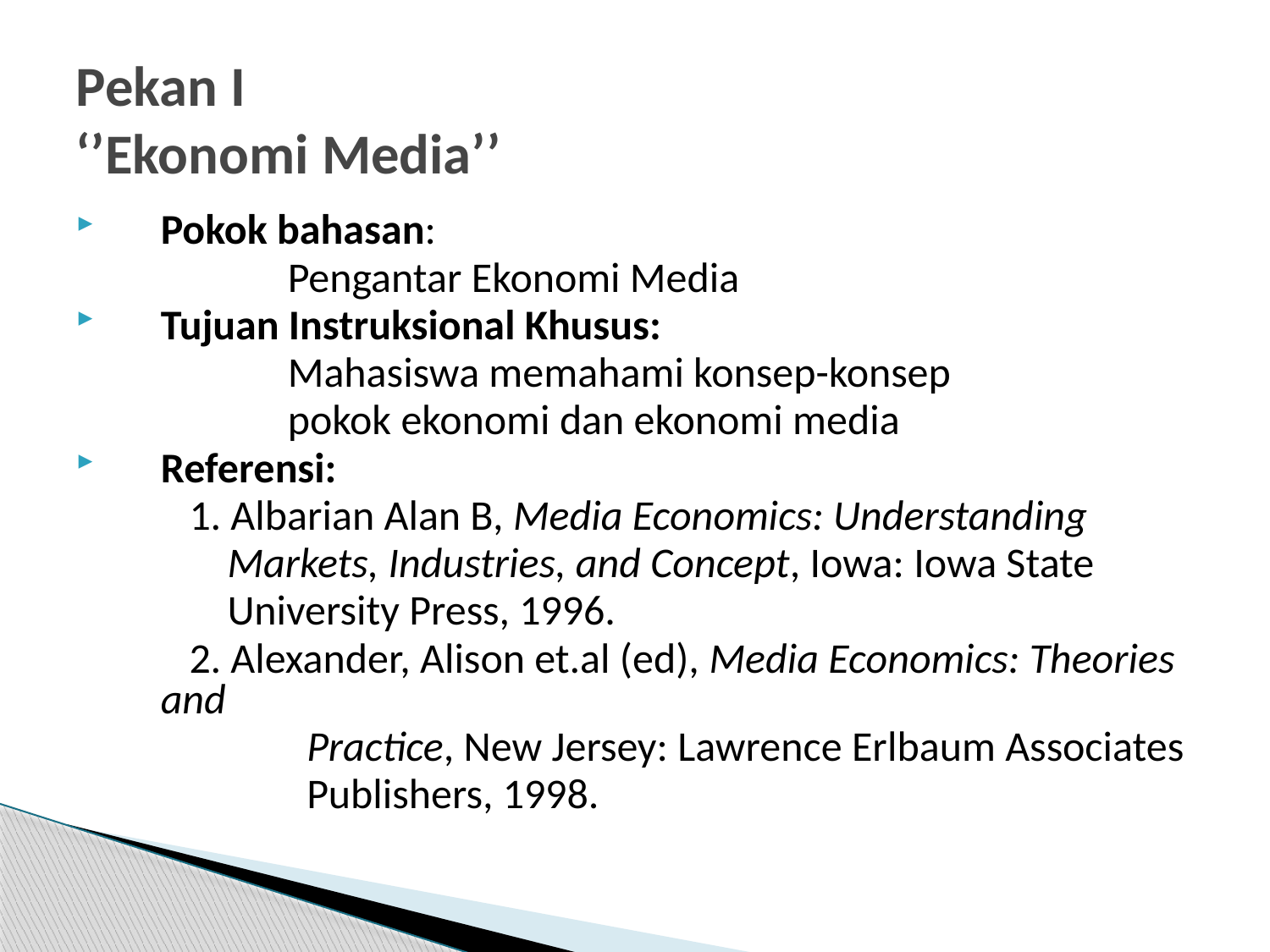

# Pekan I ‘’Ekonomi Media’’
Pokok bahasan:
		Pengantar Ekonomi Media
Tujuan Instruksional Khusus:
		Mahasiswa memahami konsep-konsep
		pokok ekonomi dan ekonomi media
Referensi:
	   1. Albarian Alan B, Media Economics: Understanding
	       Markets, Industries, and Concept, Iowa: Iowa State
	       University Press, 1996.
	   2. Alexander, Alison et.al (ed), Media Economics: Theories and
		  Practice, New Jersey: Lawrence Erlbaum Associates
		  Publishers, 1998.